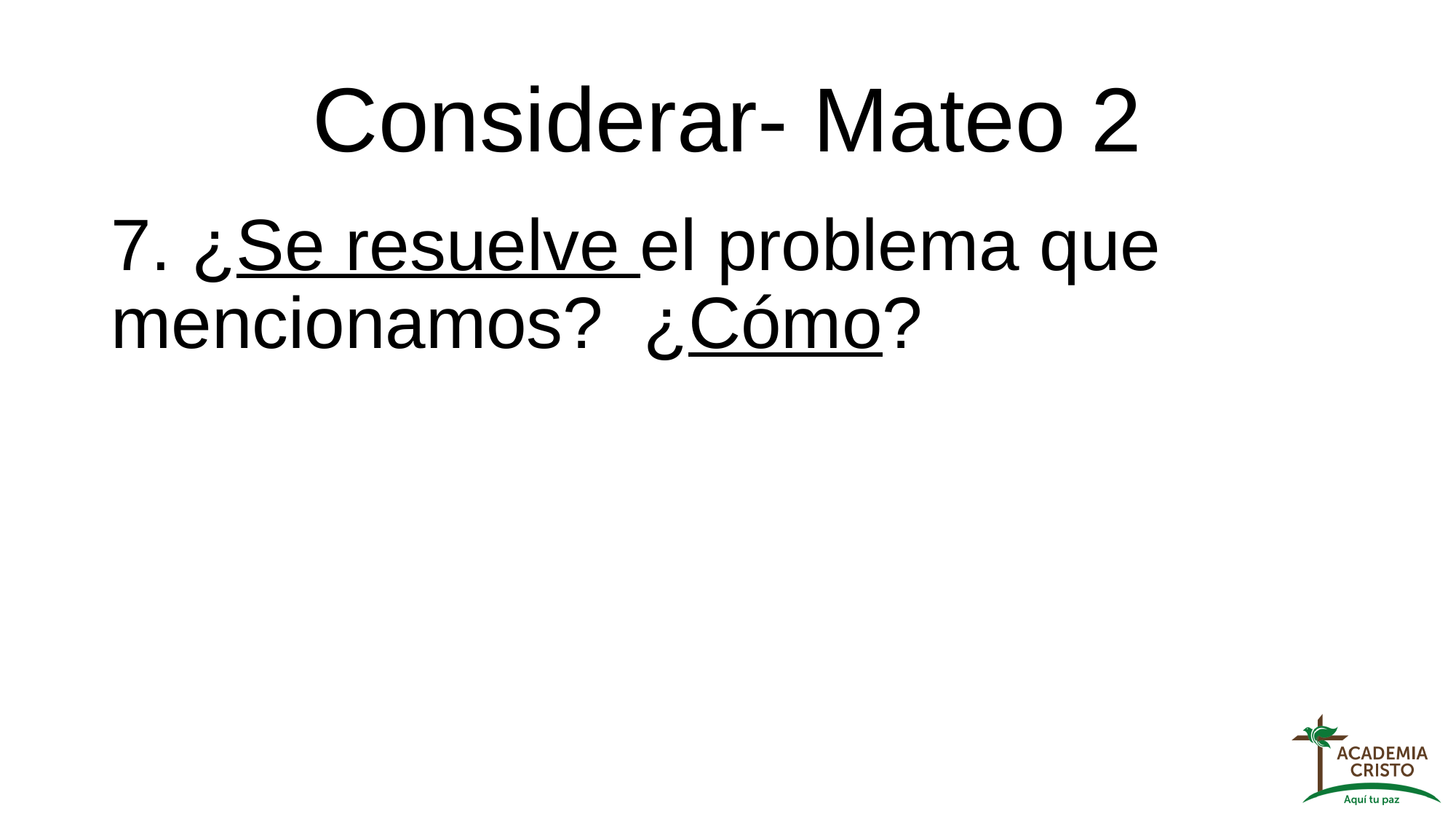

# Considerar- Mateo 2
7. ¿Se resuelve el problema que mencionamos?  ¿Cómo?